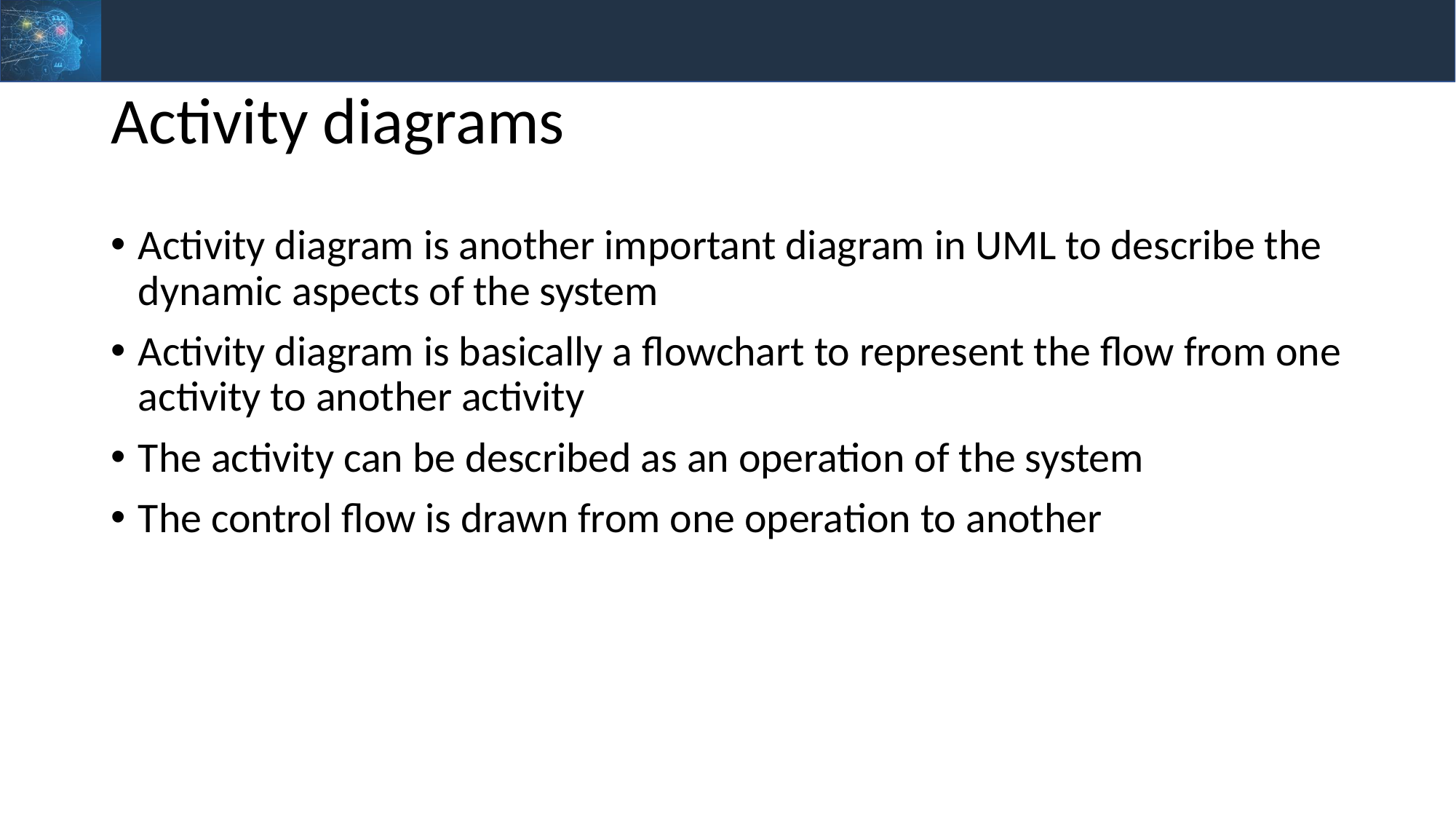

# Activity diagrams
Activity diagram is another important diagram in UML to describe the dynamic aspects of the system
Activity diagram is basically a flowchart to represent the flow from one activity to another activity
The activity can be described as an operation of the system
The control flow is drawn from one operation to another